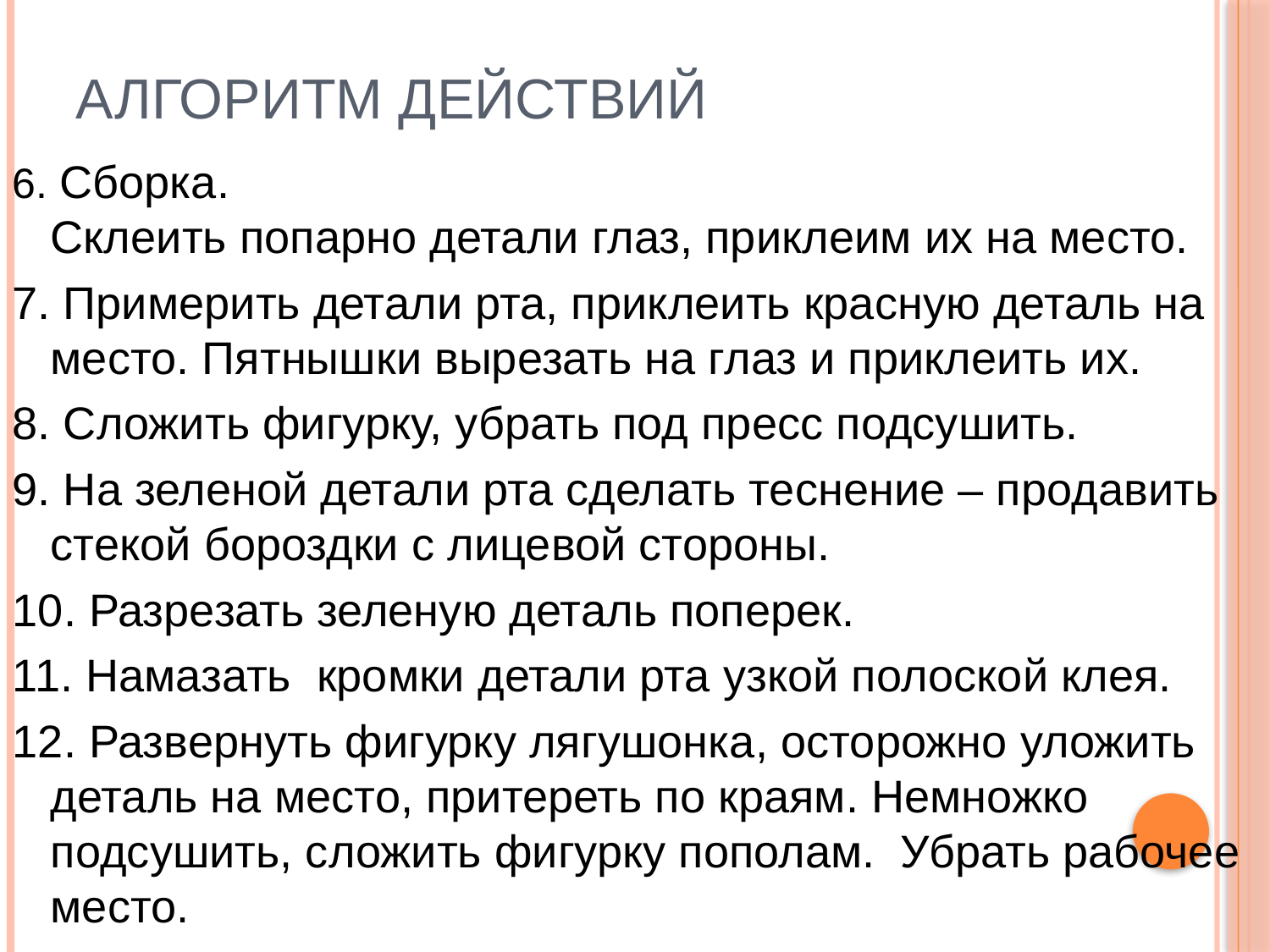

# Алгоритм действий
6. Сборка.
Склеить попарно детали глаз, приклеим их на место.
7. Примерить детали рта, приклеить красную деталь на место. Пятнышки вырезать на глаз и приклеить их.
8. Сложить фигурку, убрать под пресс подсушить.
9. На зеленой детали рта сделать теснение – продавить стекой бороздки с лицевой стороны.
10. Разрезать зеленую деталь поперек.
11. Намазать  кромки детали рта узкой полоской клея.
12. Развернуть фигурку лягушонка, осторожно уложить деталь на место, притереть по краям. Немножко подсушить, сложить фигурку пополам.  Убрать рабочее место.